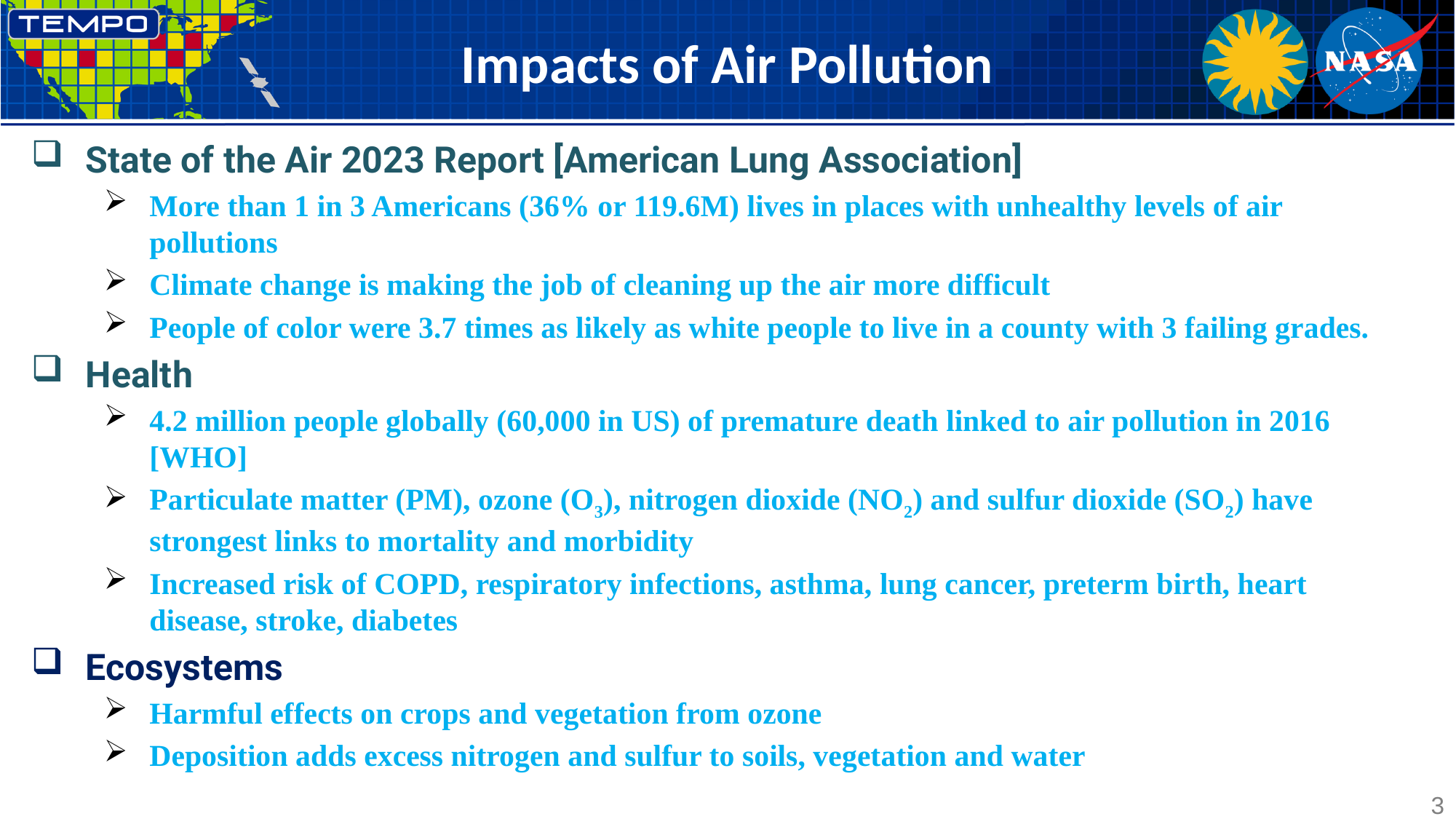

# Impacts of Air Pollution
State of the Air 2023 Report [American Lung Association]
More than 1 in 3 Americans (36% or 119.6M) lives in places with unhealthy levels of air pollutions
Climate change is making the job of cleaning up the air more difficult
People of color were 3.7 times as likely as white people to live in a county with 3 failing grades.
Health
4.2 million people globally (60,000 in US) of premature death linked to air pollution in 2016 [WHO]
Particulate matter (PM), ozone (O3), nitrogen dioxide (NO2) and sulfur dioxide (SO2) have strongest links to mortality and morbidity
Increased risk of COPD, respiratory infections, asthma, lung cancer, preterm birth, heart disease, stroke, diabetes
Ecosystems
Harmful effects on crops and vegetation from ozone
Deposition adds excess nitrogen and sulfur to soils, vegetation and water
3